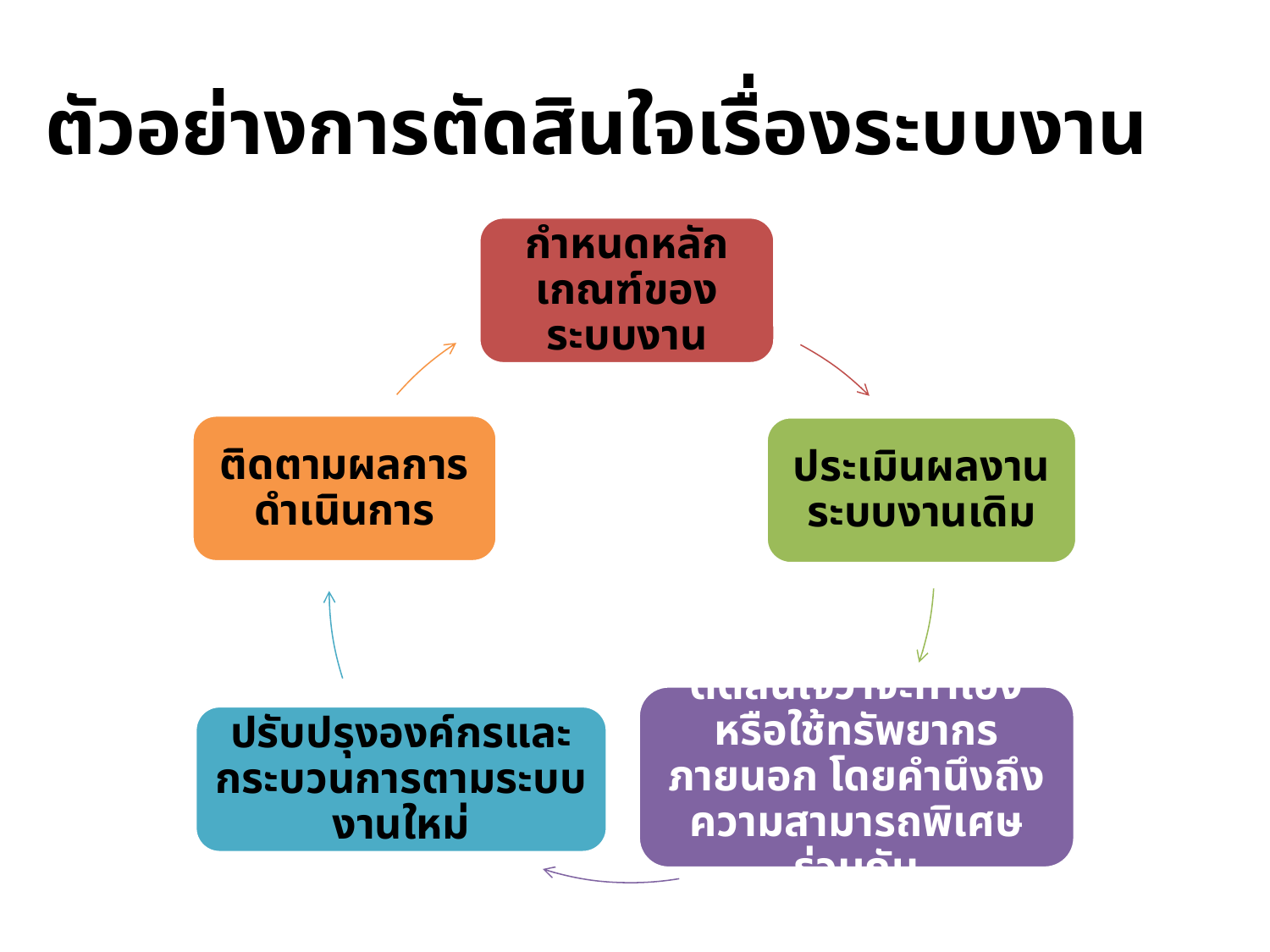

# ตัวอย่างการตัดสินใจเรื่องระบบงาน
กำหนดหลักเกณฑ์ของระบบงาน
ประเมินผลงานระบบงานเดิม
ตัดสินใจว่าจะทำเอง หรือใช้ทรัพยากรภายนอก โดยคำนึงถึงความสามารถพิเศษร่วมกัน
ปรับปรุงองค์กรและกระบวนการตามระบบงานใหม่
ติดตามผลการดำเนินการ